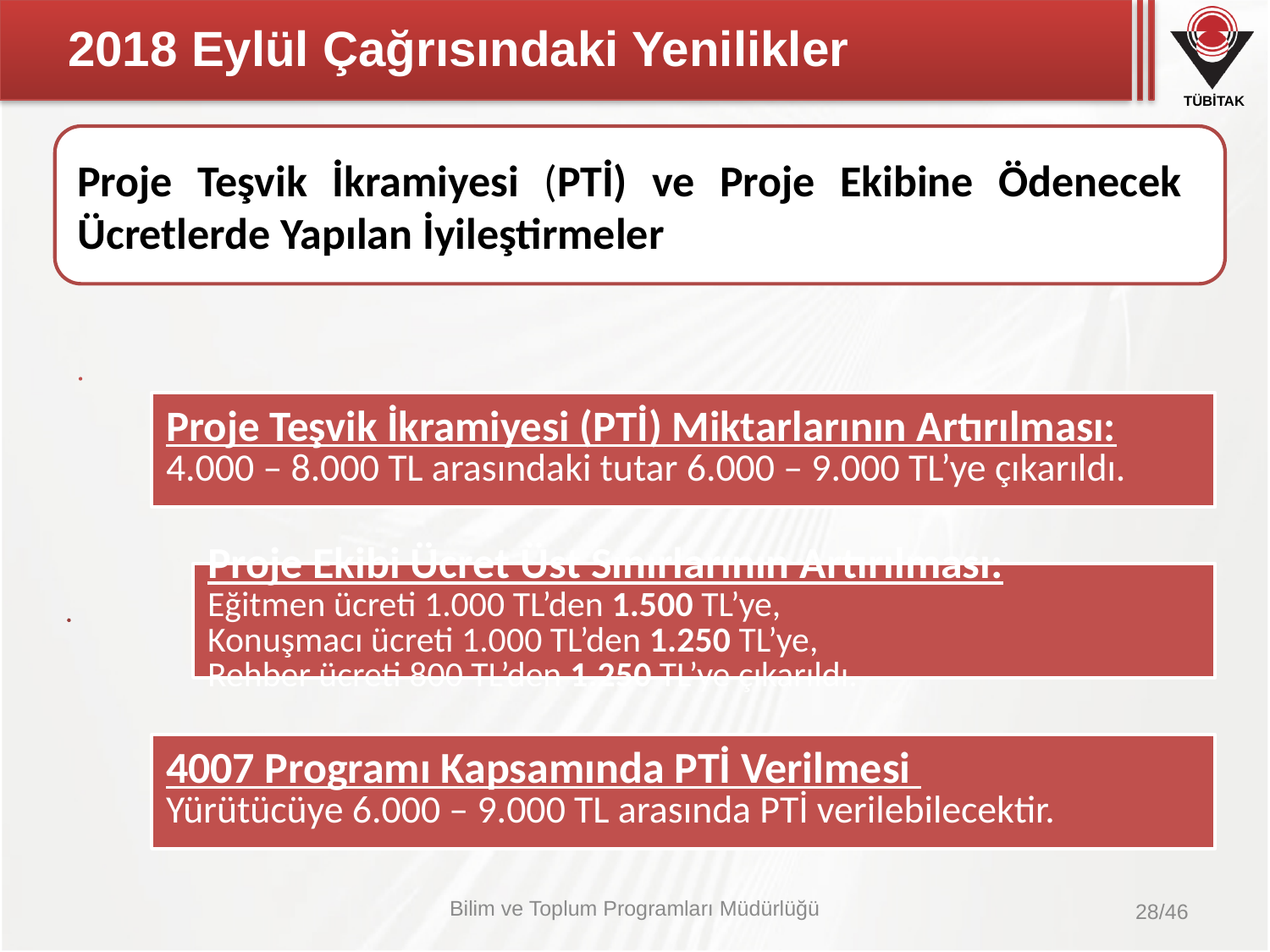

# 2018 Eylül Çağrısındaki Yenilikler

Proje Teşvik İkramiyesi (PTİ) ve Proje Ekibine Ödenecek Ücretlerde Yapılan İyileştirmeler
Proje Teşvik İkramiyesi (PTİ) Miktarlarının Artırılması: 4.000 – 8.000 TL arasındaki tutar 6.000 – 9.000 TL’ye çıkarıldı.
Proje Ekibi Ücret Üst Sınırlarının Artırılması:
Eğitmen ücreti 1.000 TL’den 1.500 TL’ye,
Konuşmacı ücreti 1.000 TL’den 1.250 TL’ye,
Rehber ücreti 800 TL’den 1.250 TL’ye çıkarıldı.
4007 Programı Kapsamında PTİ Verilmesi
Yürütücüye 6.000 – 9.000 TL arasında PTİ verilebilecektir.
Bilim ve Toplum Programları Müdürlüğü

28/46